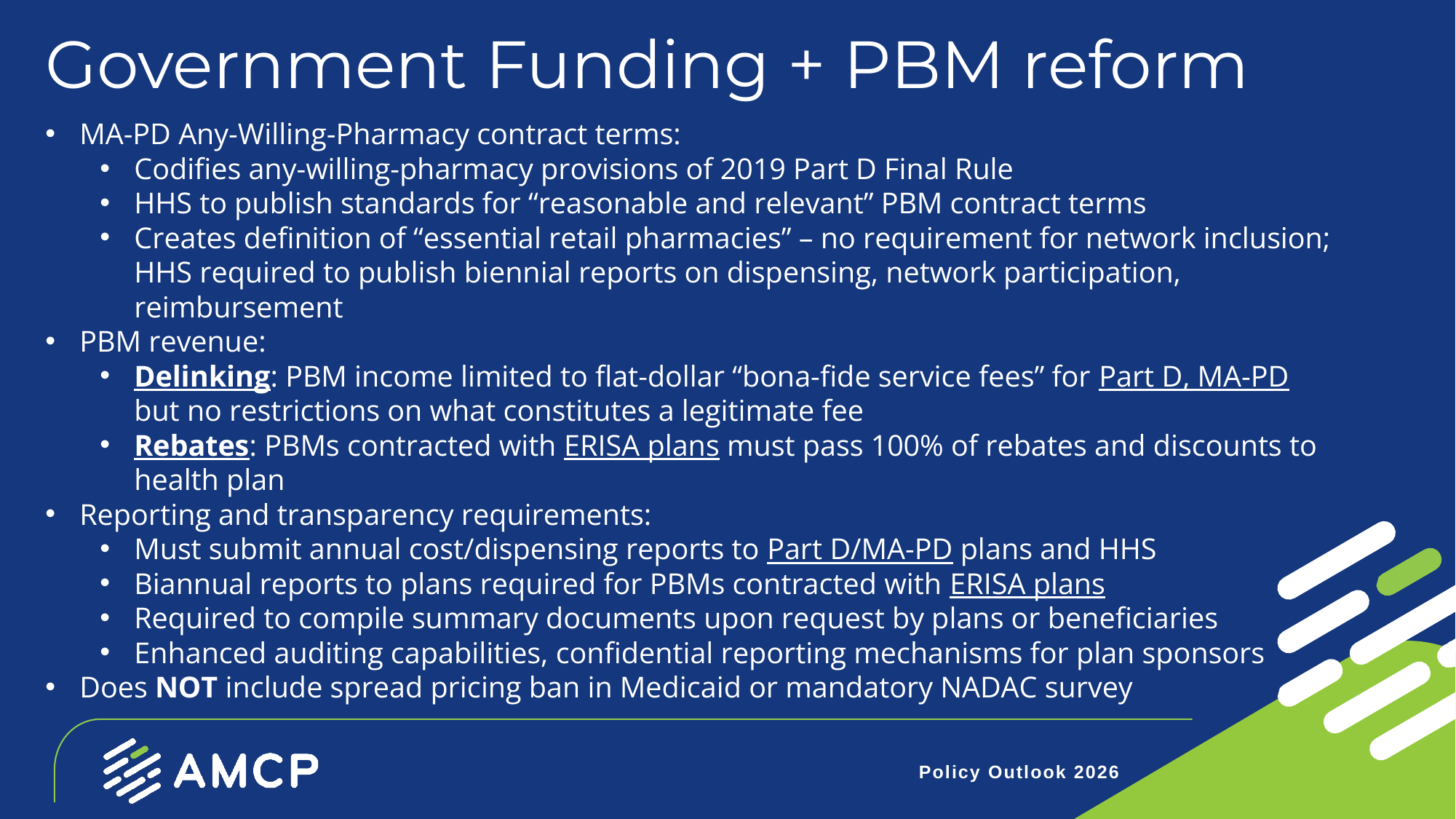

# Government Funding + PBM reform
MA-PD Any-Willing-Pharmacy contract terms:
Codifies any-willing-pharmacy provisions of 2019 Part D Final Rule
HHS to publish standards for “reasonable and relevant” PBM contract terms
Creates definition of “essential retail pharmacies” – no requirement for network inclusion; HHS required to publish biennial reports on dispensing, network participation, reimbursement
PBM revenue:
Delinking: PBM income limited to flat-dollar “bona-fide service fees” for Part D, MA-PD but no restrictions on what constitutes a legitimate fee
Rebates: PBMs contracted with ERISA plans must pass 100% of rebates and discounts to health plan
Reporting and transparency requirements:
Must submit annual cost/dispensing reports to Part D/MA-PD plans and HHS
Biannual reports to plans required for PBMs contracted with ERISA plans
Required to compile summary documents upon request by plans or beneficiaries
Enhanced auditing capabilities, confidential reporting mechanisms for plan sponsors
Does NOT include spread pricing ban in Medicaid or mandatory NADAC survey